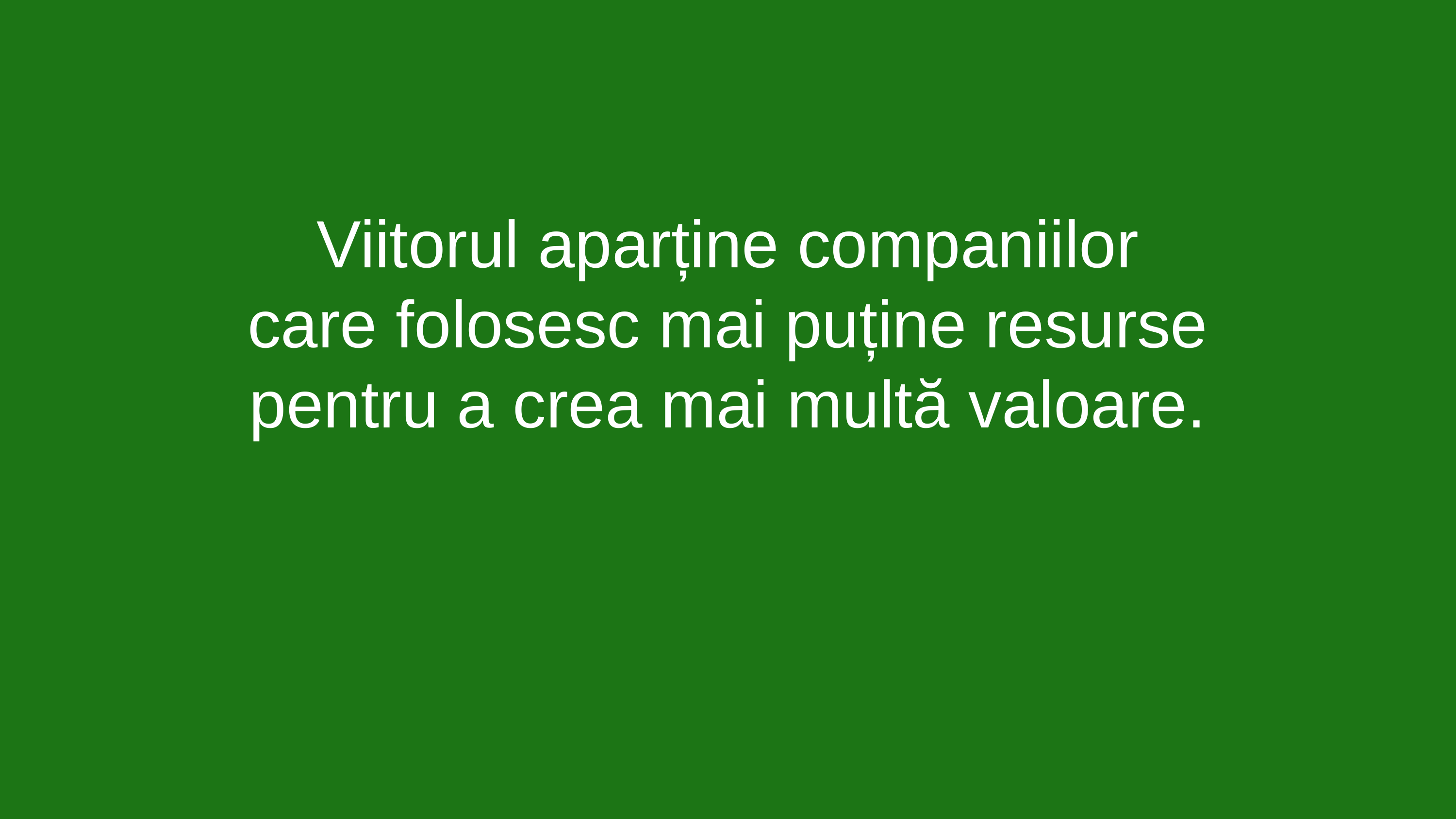

Viitorul aparține companiilor care folosesc mai puține resurse pentru a crea mai multă valoare.